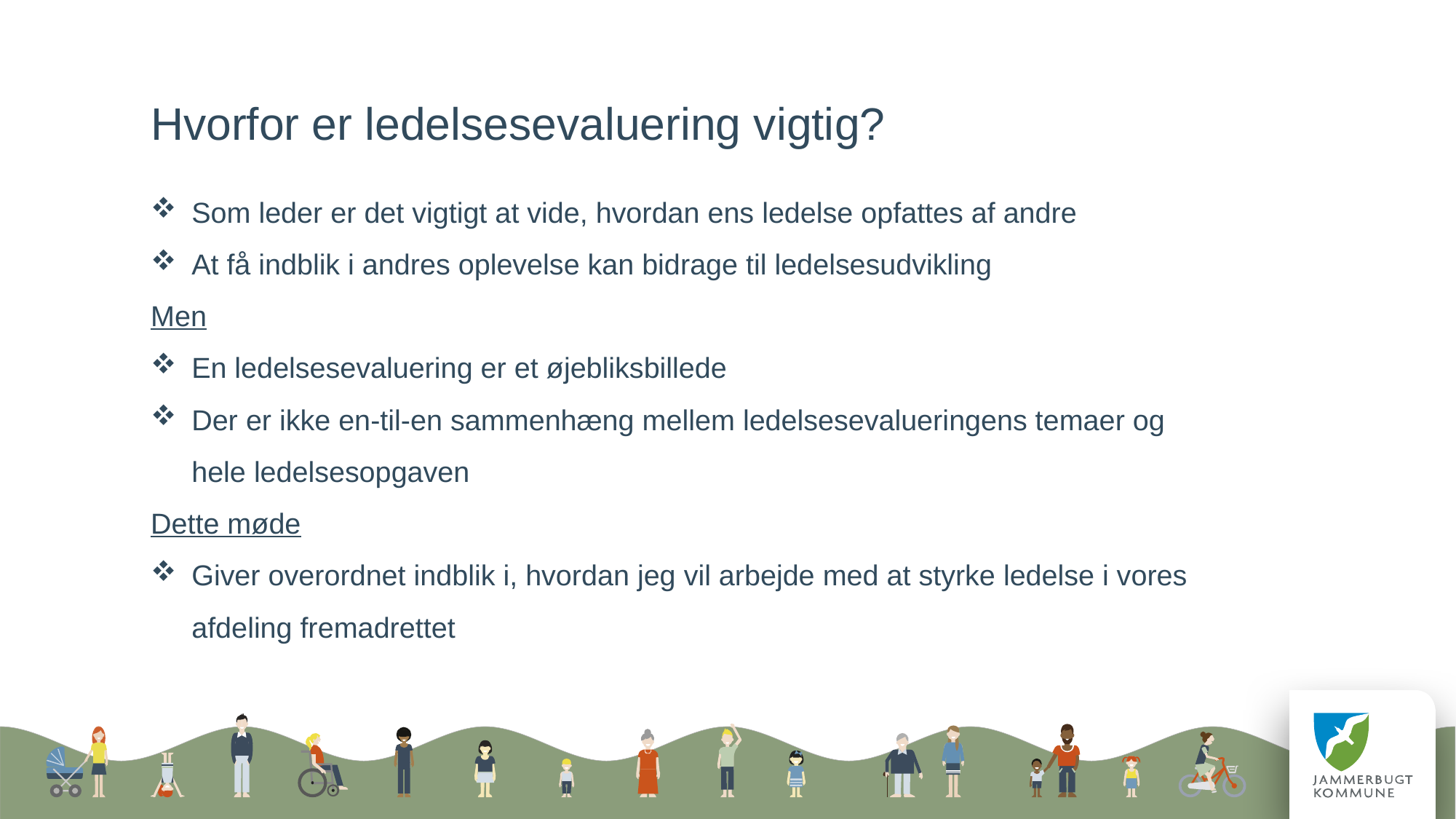

Hvorfor er ledelsesevaluering vigtig?
Som leder er det vigtigt at vide, hvordan ens ledelse opfattes af andre
At få indblik i andres oplevelse kan bidrage til ledelsesudvikling
Men
En ledelsesevaluering er et øjebliksbillede
Der er ikke en-til-en sammenhæng mellem ledelsesevalueringens temaer og hele ledelsesopgaven
Dette møde
Giver overordnet indblik i, hvordan jeg vil arbejde med at styrke ledelse i vores afdeling fremadrettet
#